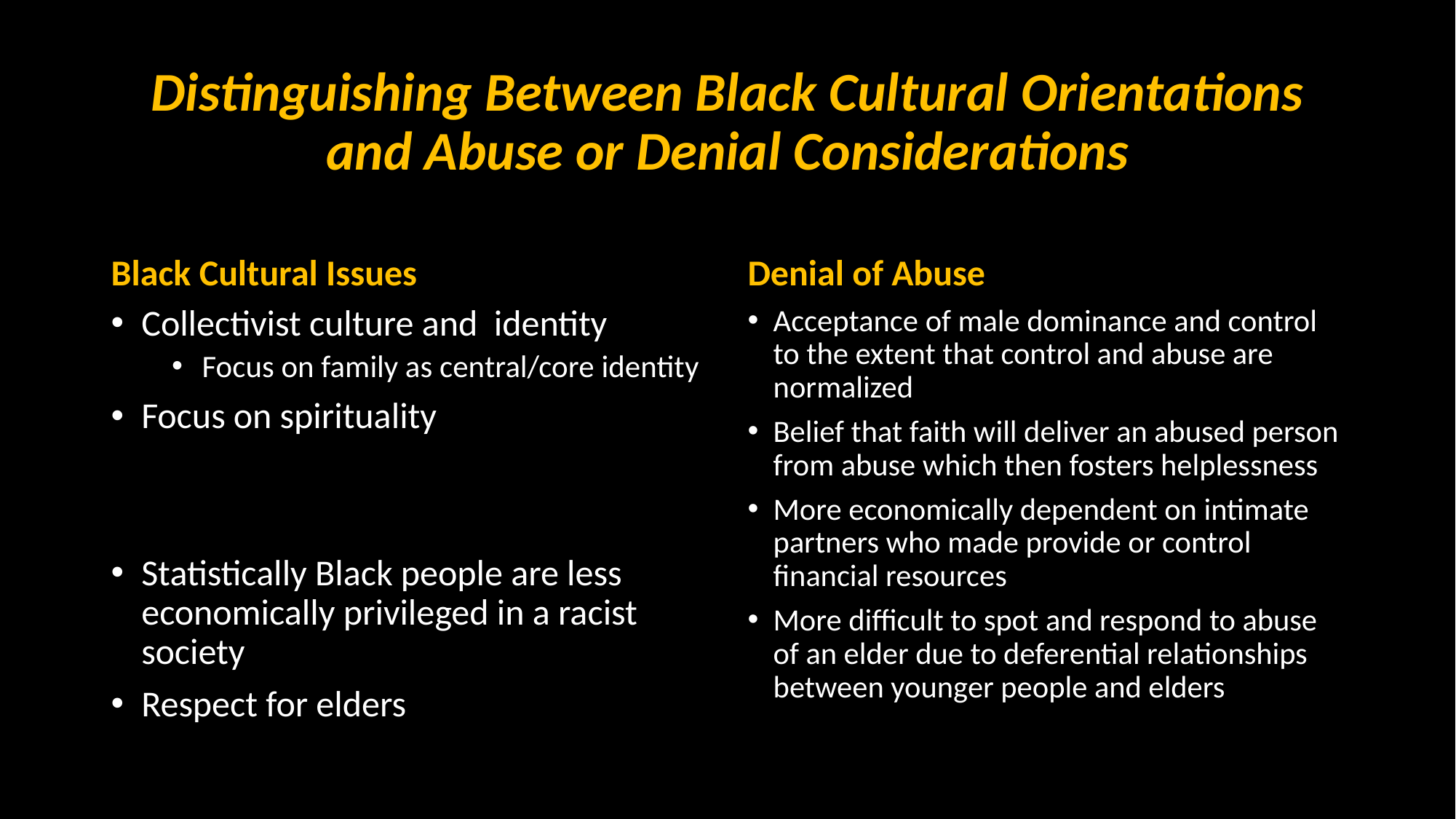

# Distinguishing Between Black Cultural Orientations and Abuse or Denial Considerations
Black Cultural Issues
Denial of Abuse
Collectivist culture and  identity
Focus on family as central/core identity
Focus on spirituality

Statistically Black people are less economically privileged in a racist society
Respect for elders
Acceptance of male dominance and control to the extent that control and abuse are normalized
Belief that faith will deliver an abused person from abuse which then fosters helplessness
More economically dependent on intimate partners who made provide or control financial resources
More difficult to spot and respond to abuse of an elder due to deferential relationships between younger people and elders